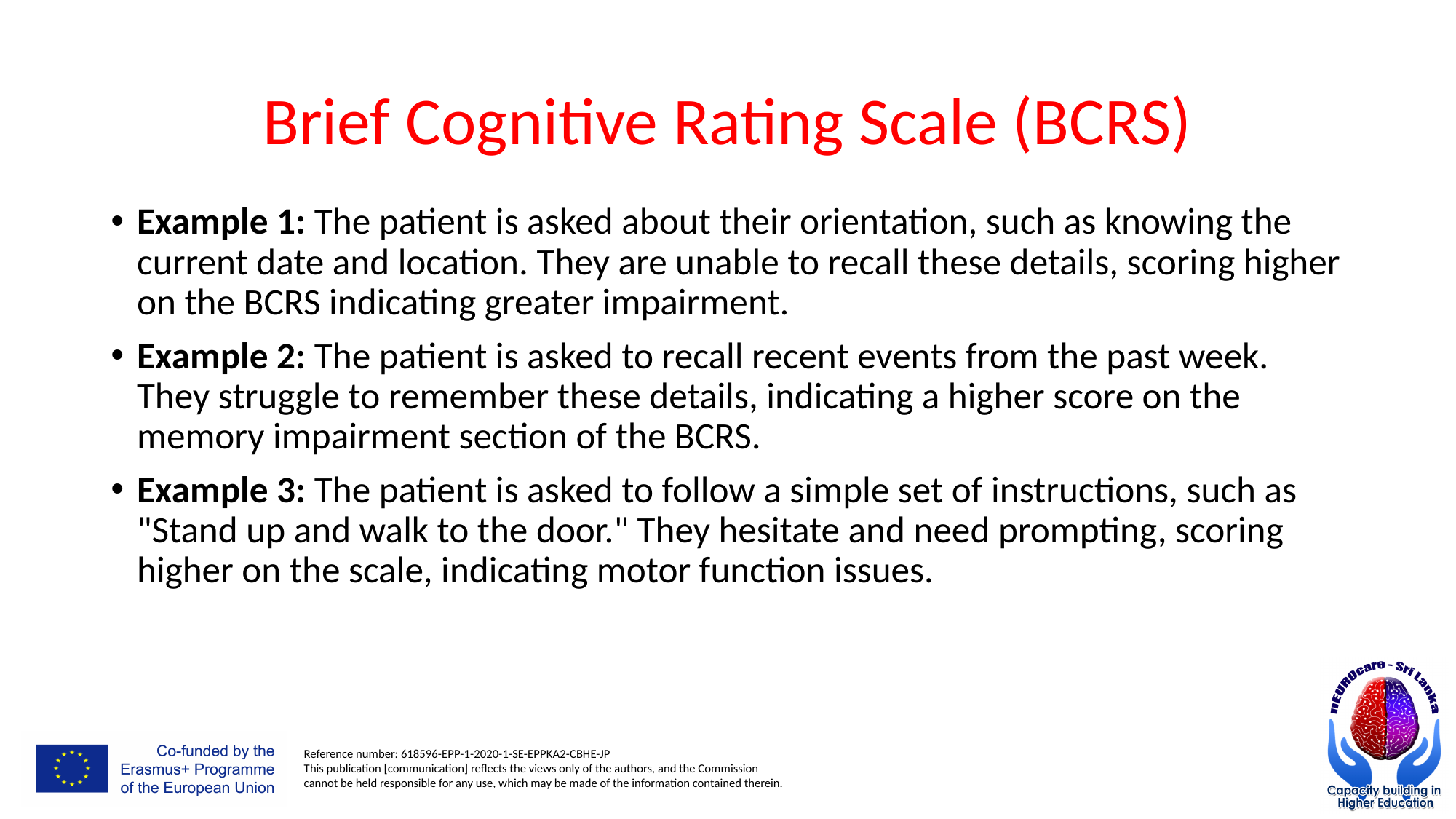

# Brief Cognitive Rating Scale (BCRS)

Example 1: The patient is asked about their orientation, such as knowing the current date and location. They are unable to recall these details, scoring higher on the BCRS indicating greater impairment.
Example 2: The patient is asked to recall recent events from the past week. They struggle to remember these details, indicating a higher score on the memory impairment section of the BCRS.
Example 3: The patient is asked to follow a simple set of instructions, such as "Stand up and walk to the door." They hesitate and need prompting, scoring higher on the scale, indicating motor function issues.